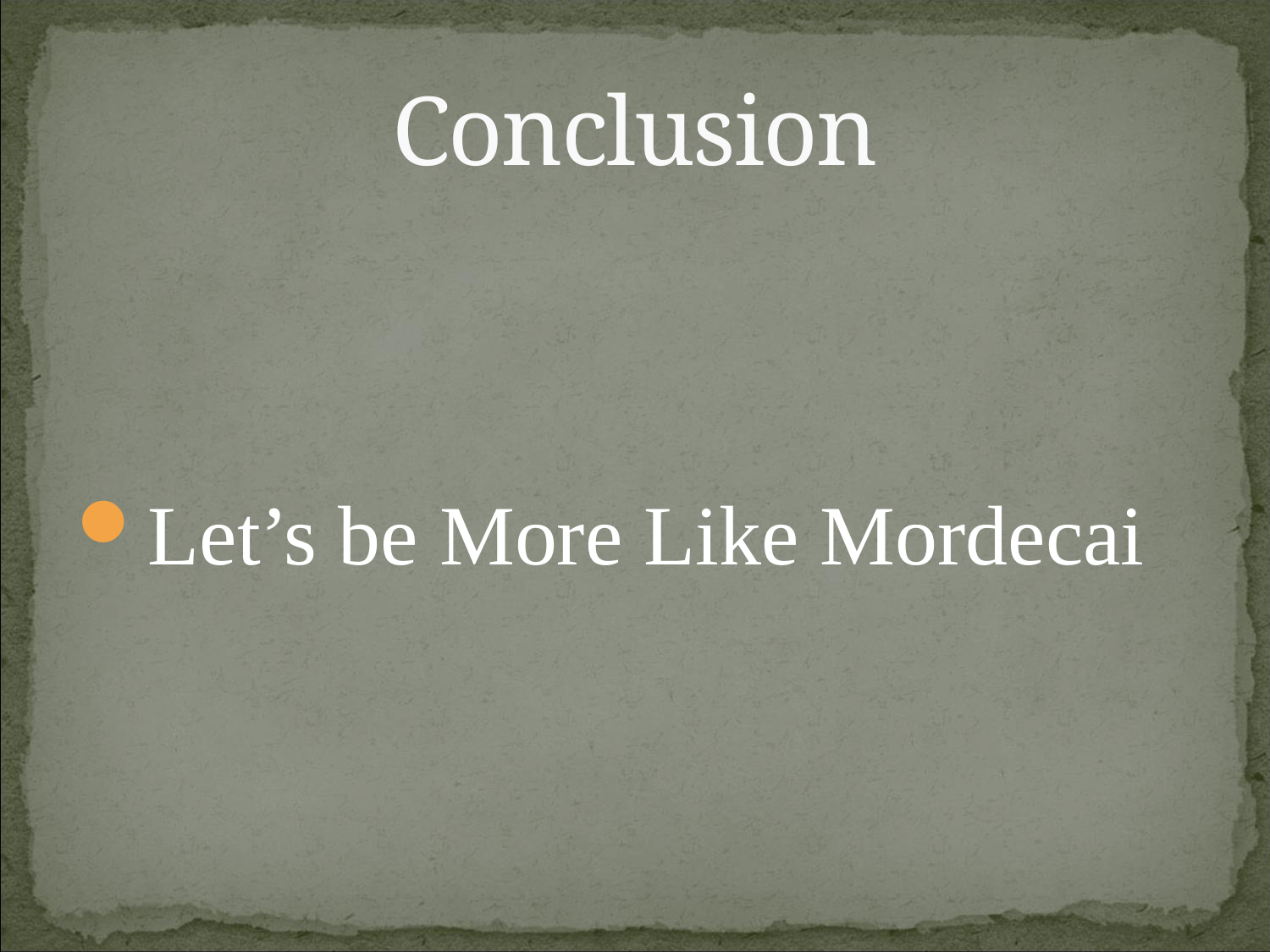

# Conclusion

Let’s be More Like Mordecai